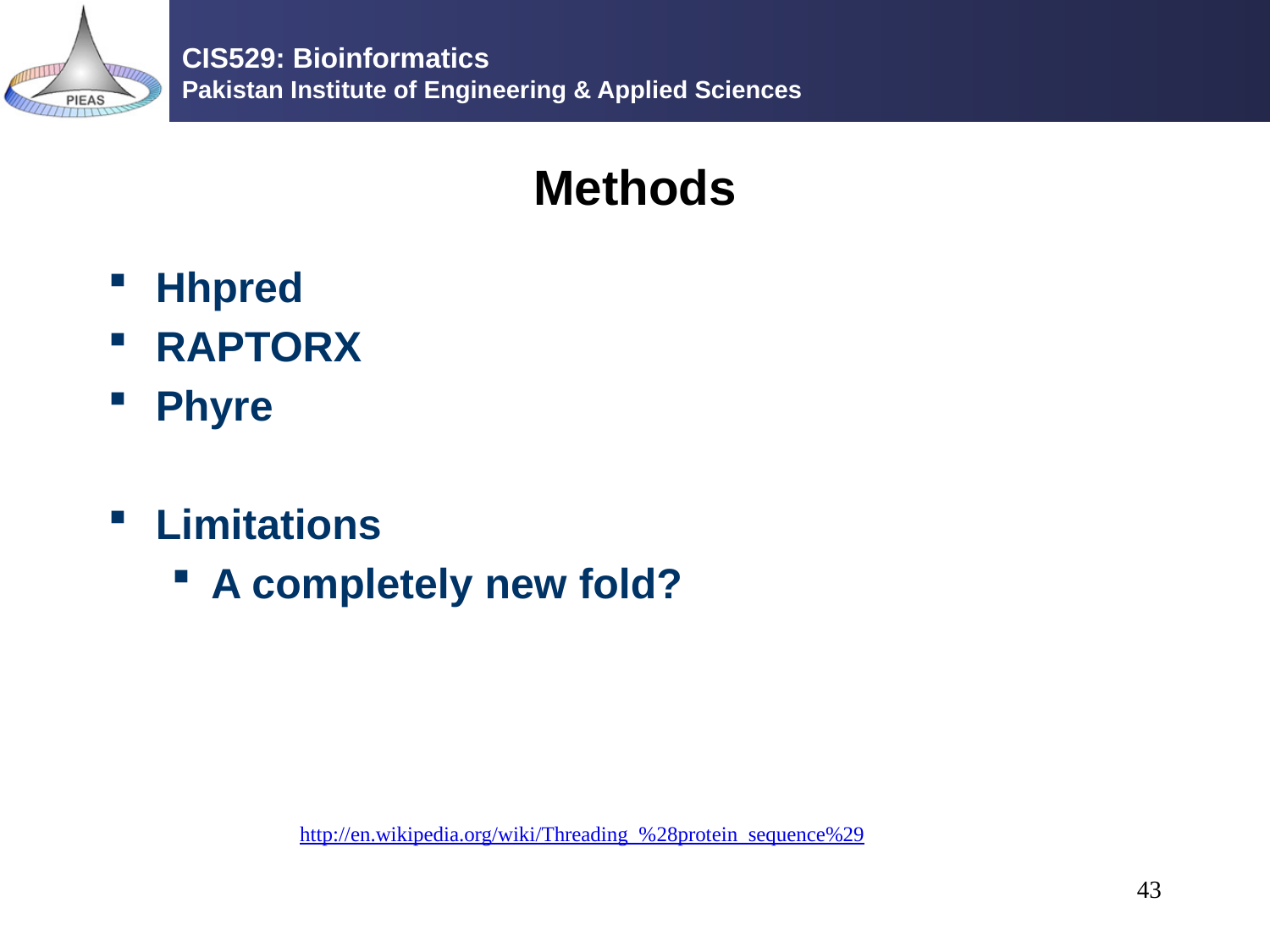

# Methods
Hhpred
RAPTORX
Phyre

Limitations
A completely new fold?
http://en.wikipedia.org/wiki/Threading_%28protein_sequence%29

43